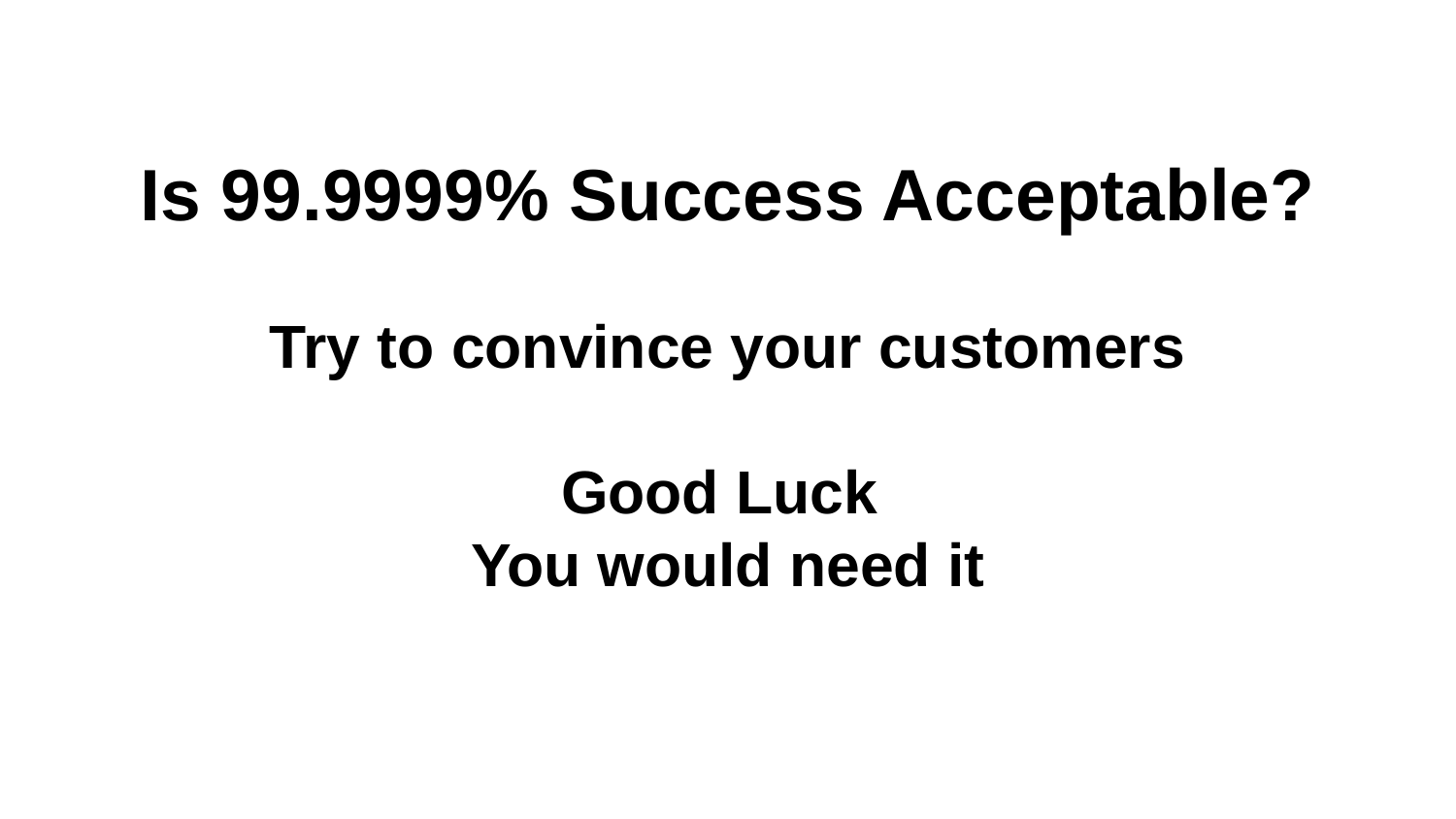

# Is 99.9999% Success Acceptable?

Try to convince your customers

Good Luck
You would need it